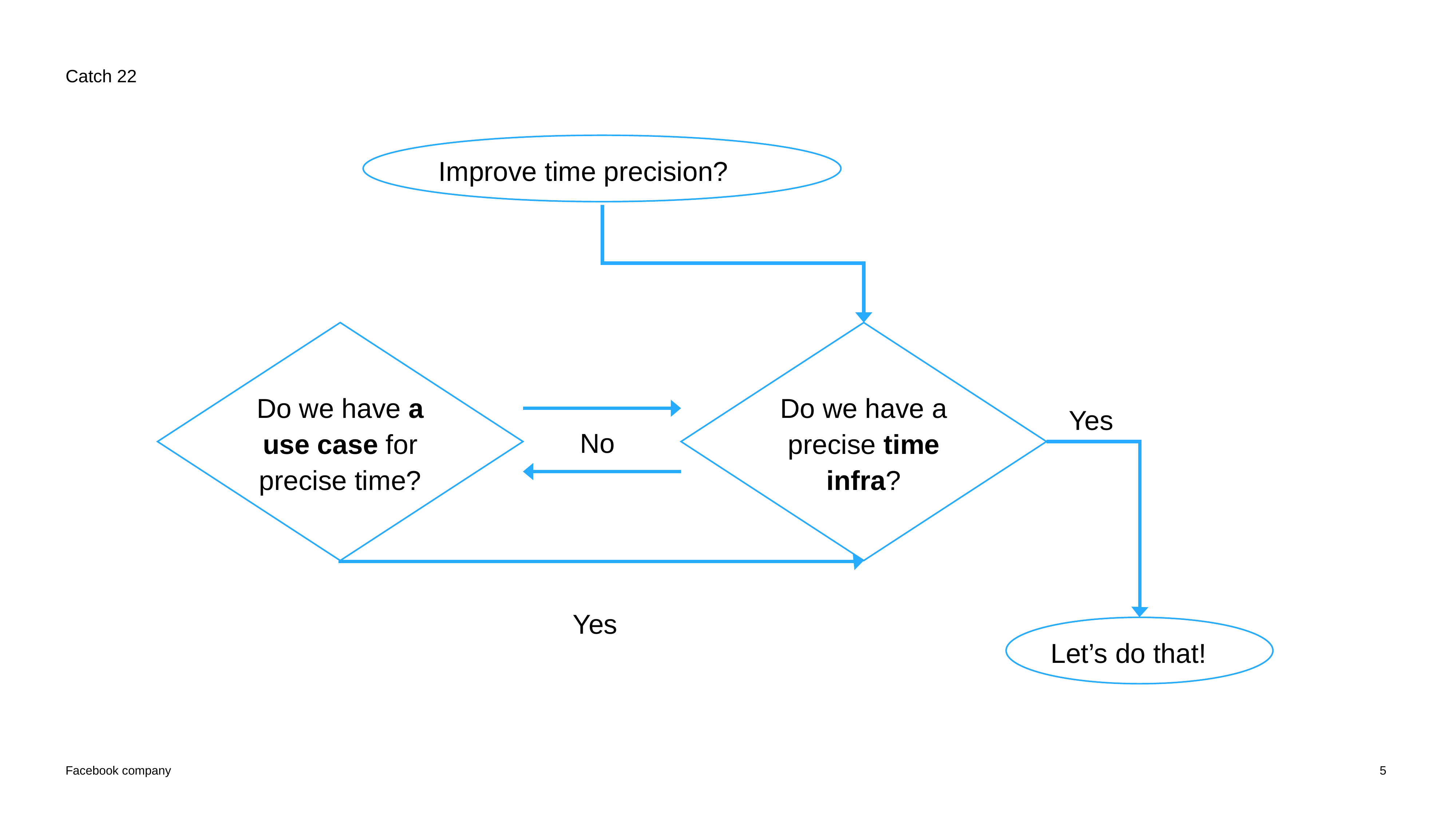

Catch 22
Improve time precision?
Do we have a use case for precise time?
Do we have a precise time infra?
Yes
No
Yes
Let’s do that!
5